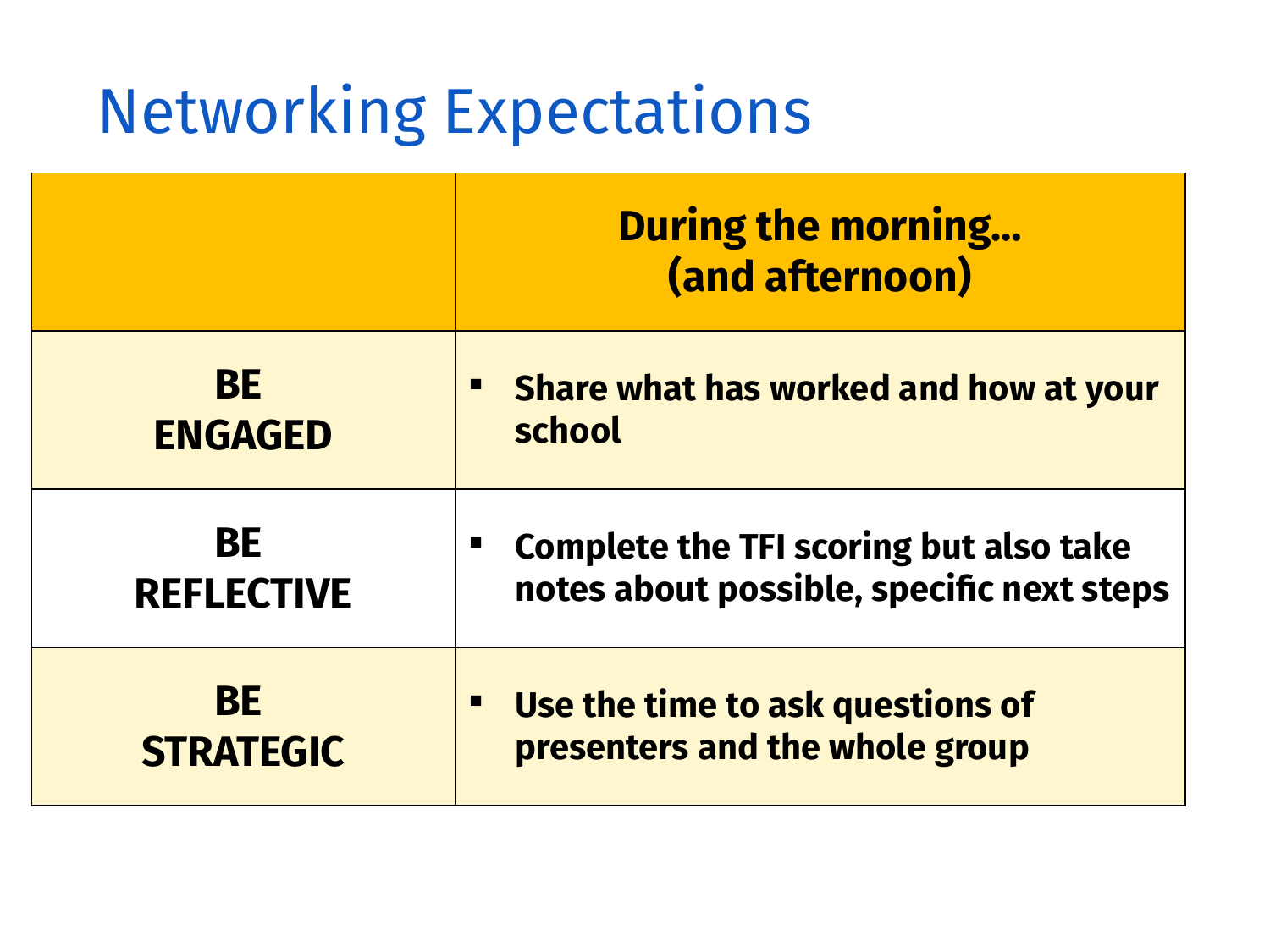

# Networking Expectations
|  | During the morning… (and afternoon) |
| --- | --- |
| BE ENGAGED | Share what has worked and how at your school |
| BE REFLECTIVE | Complete the TFI scoring but also take notes about possible, specific next steps |
| BE STRATEGIC | Use the time to ask questions of presenters and the whole group |